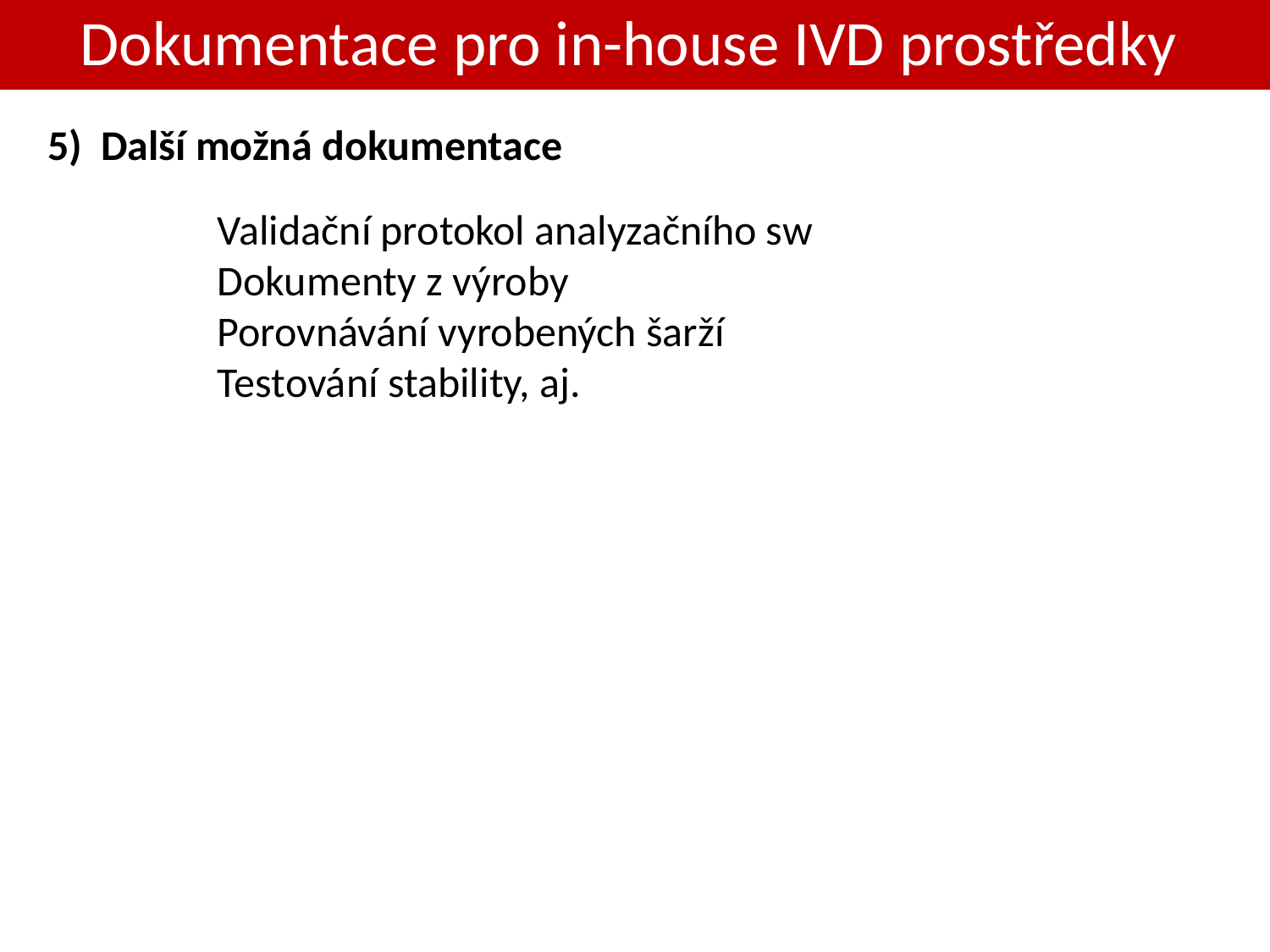

Dokumentace pro in-house IVD prostředky
5)  Další možná dokumentace
Validační protokol analyzačního sw
Dokumenty z výroby
Porovnávání vyrobených šarží
Testování stability, aj.